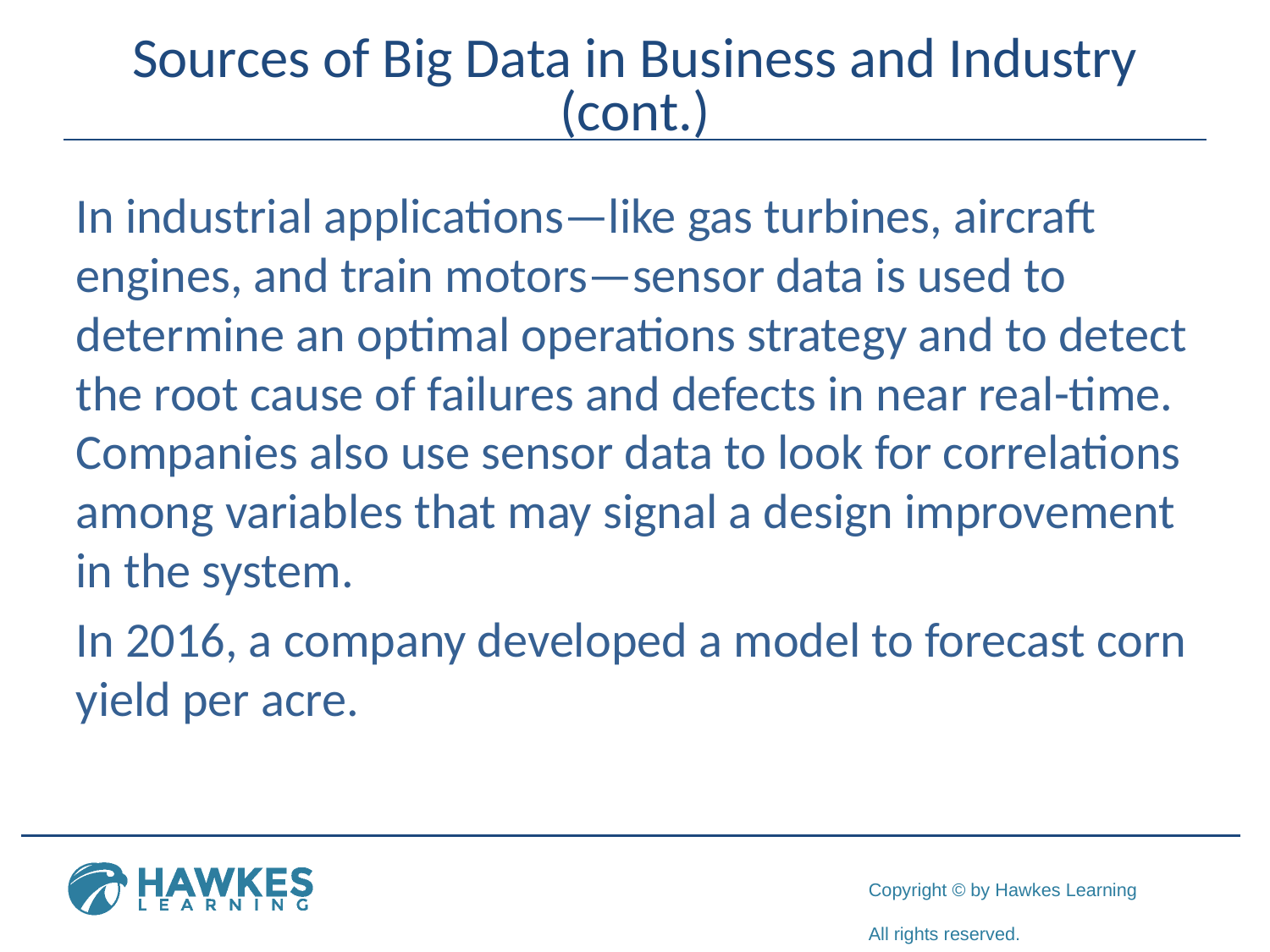

# Sources of Big Data in Business and Industry (cont.)
In industrial applications—like gas turbines, aircraft engines, and train motors—sensor data is used to determine an optimal operations strategy and to detect the root cause of failures and defects in near real-time. Companies also use sensor data to look for correlations among variables that may signal a design improvement in the system.
In 2016, a company developed a model to forecast corn yield per acre.